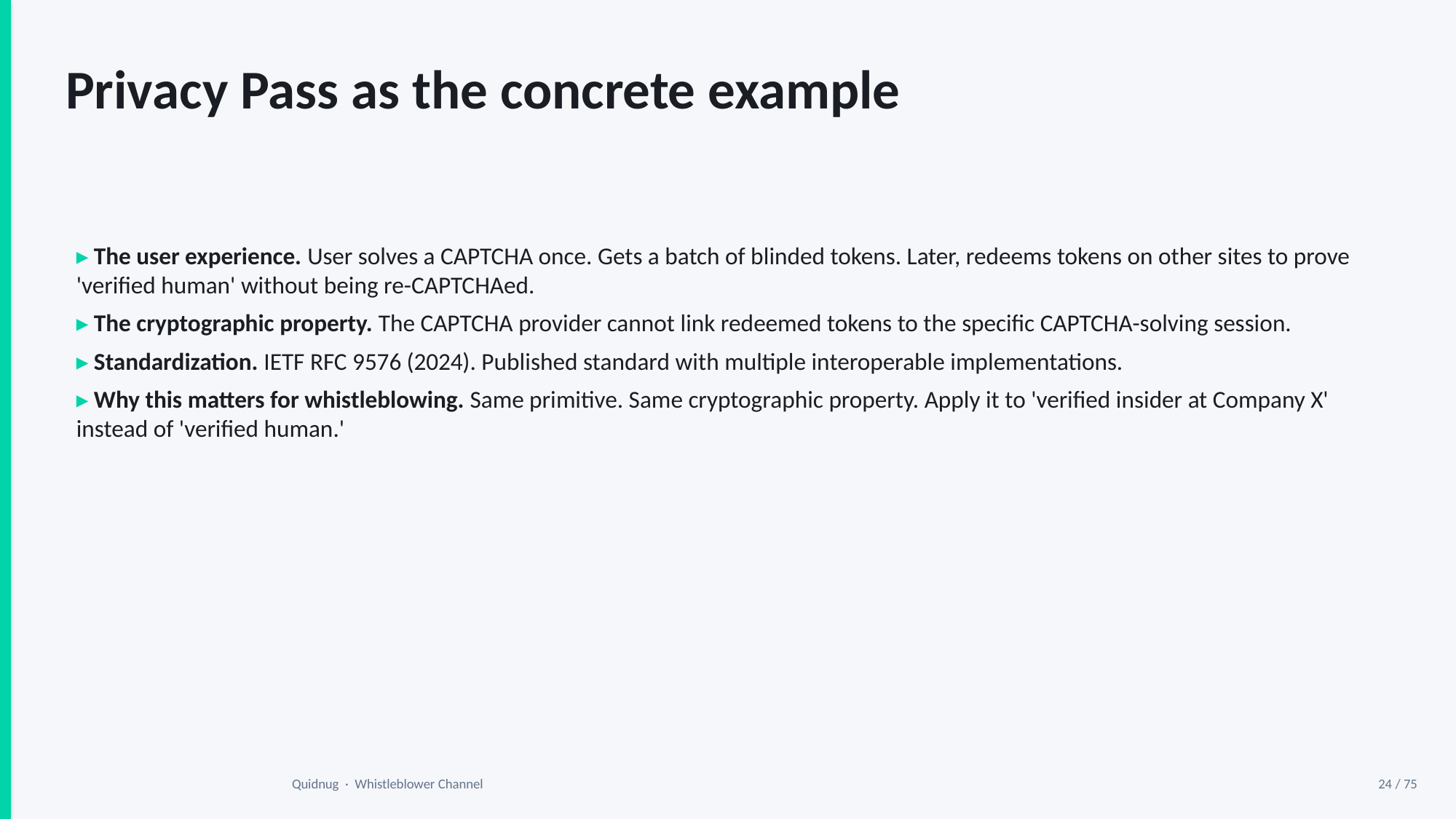

Privacy Pass as the concrete example
▸ The user experience. User solves a CAPTCHA once. Gets a batch of blinded tokens. Later, redeems tokens on other sites to prove 'verified human' without being re-CAPTCHAed.
▸ The cryptographic property. The CAPTCHA provider cannot link redeemed tokens to the specific CAPTCHA-solving session.
▸ Standardization. IETF RFC 9576 (2024). Published standard with multiple interoperable implementations.
▸ Why this matters for whistleblowing. Same primitive. Same cryptographic property. Apply it to 'verified insider at Company X' instead of 'verified human.'
Quidnug  ·  Whistleblower Channel
24 / 75